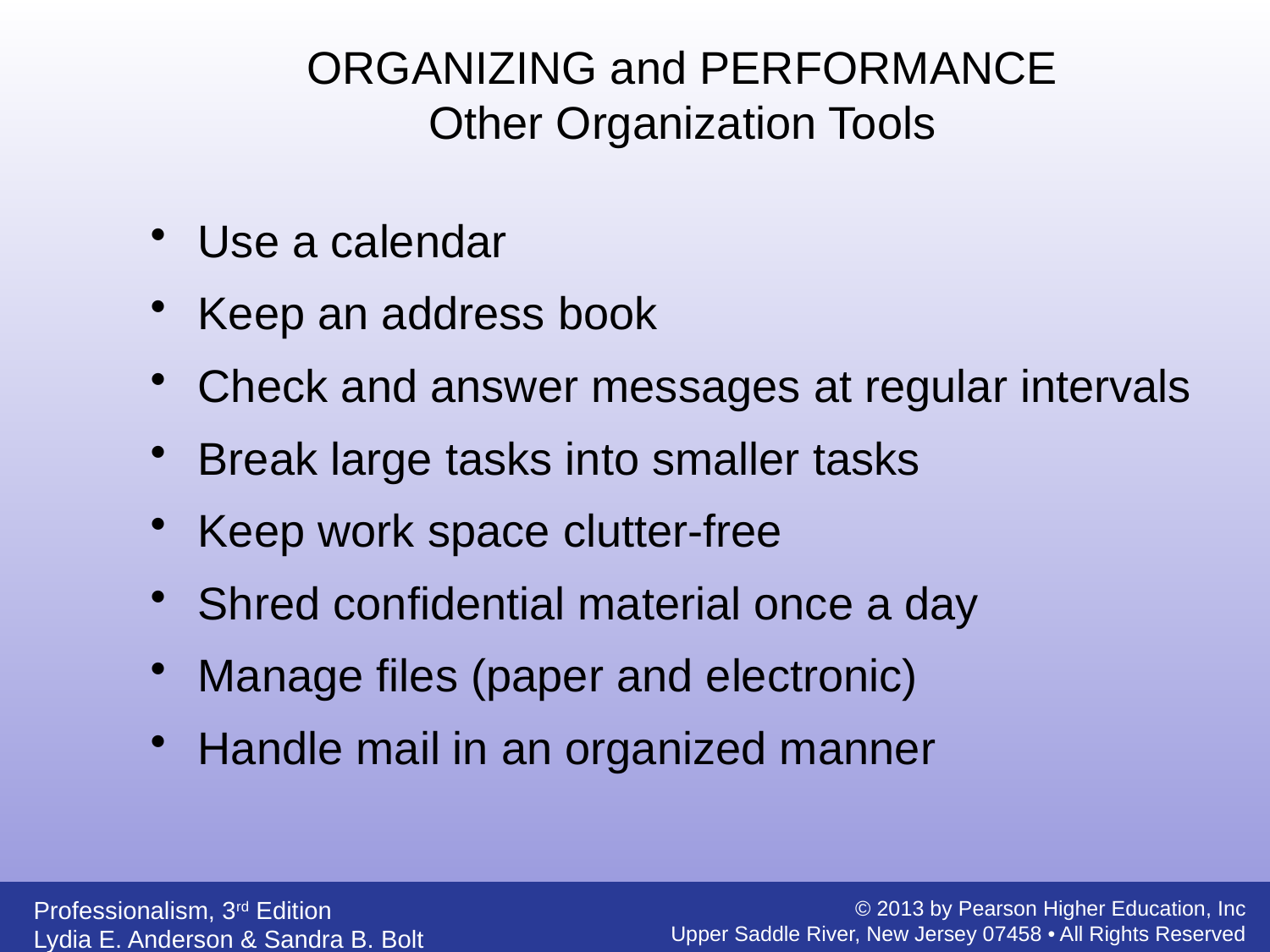

ORGANIZING and PERFORMANCE
Other Organization Tools
Use a calendar
Keep an address book
Check and answer messages at regular intervals
Break large tasks into smaller tasks
Keep work space clutter-free
Shred confidential material once a day
Manage files (paper and electronic)
Handle mail in an organized manner